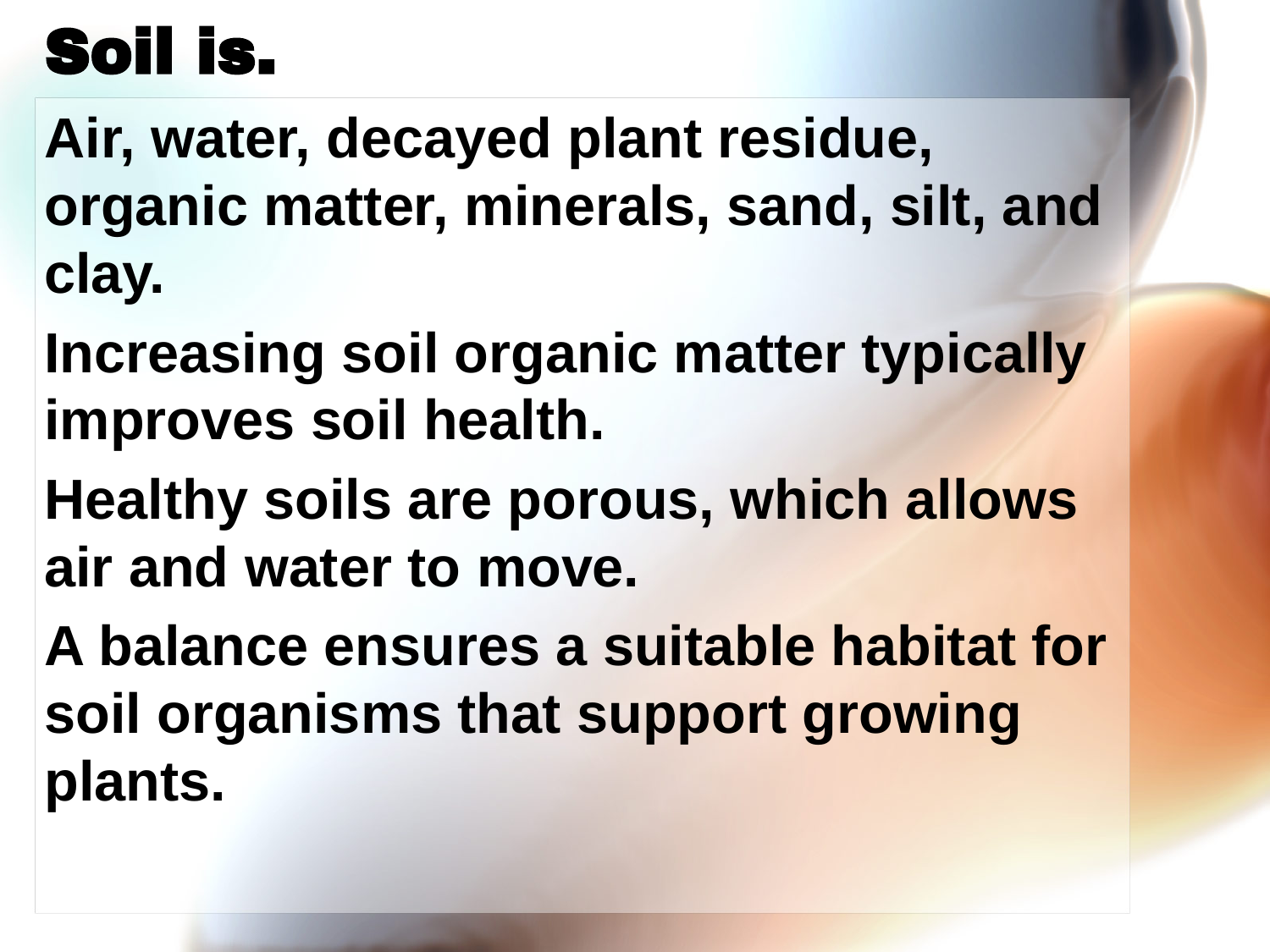

# Soil is.
Air, water, decayed plant residue, organic matter, minerals, sand, silt, and clay.
Increasing soil organic matter typically improves soil health.
Healthy soils are porous, which allows air and water to move.
A balance ensures a suitable habitat for soil organisms that support growing plants.